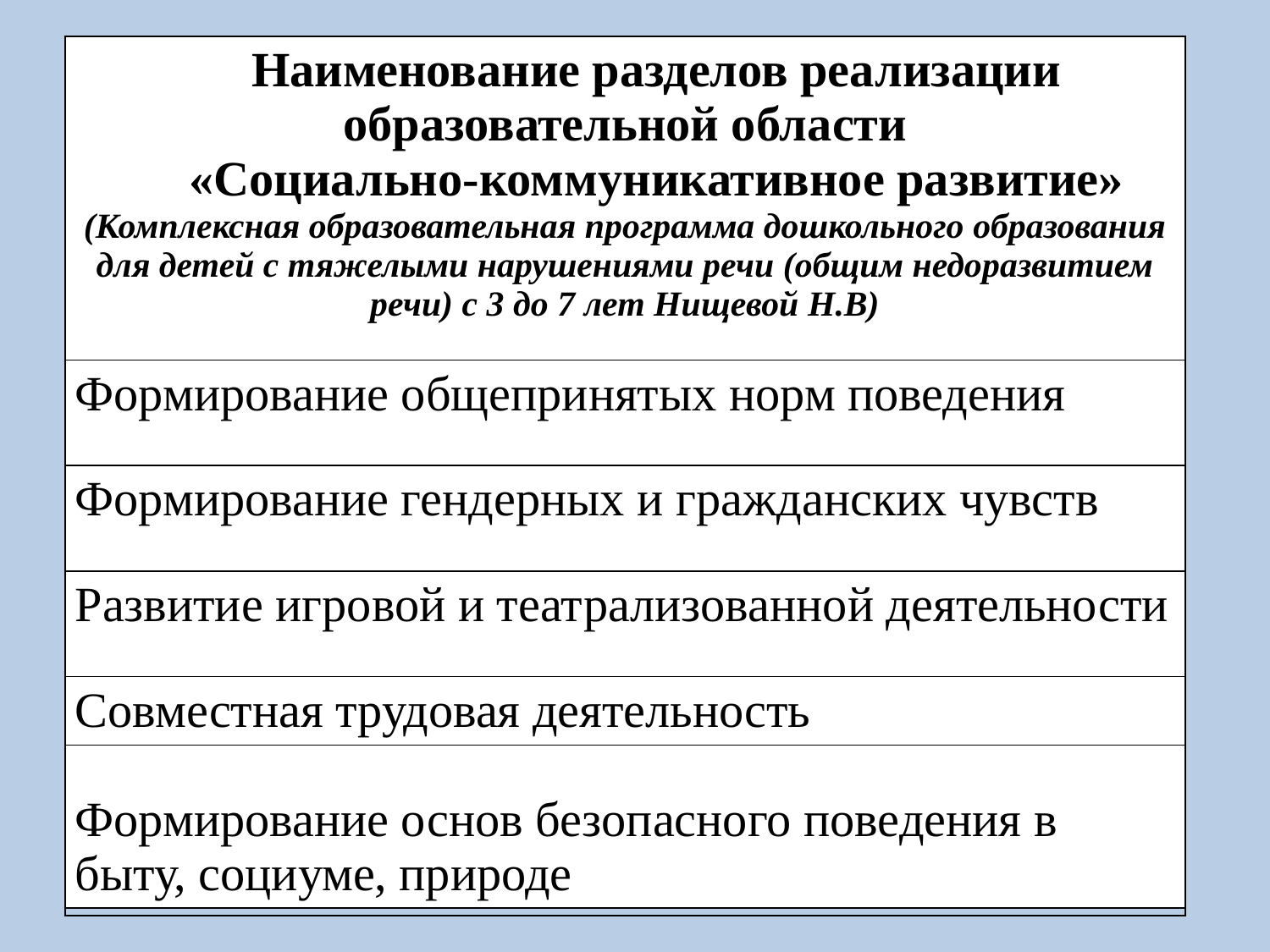

| Наименование разделов реализации образовательной области «Социально-коммуникативное развитие» (Комплексная образовательная программа дошкольного образования для детей с тяжелыми нарушениями речи (общим недоразвитием речи) с 3 до 7 лет Нищевой Н.В) |
| --- |
| Формирование общепринятых норм поведения |
| Формирование гендерных и гражданских чувств |
| Развитие игровой и театрализованной деятельности |
| Совместная трудовая деятельность Формирование основ безопасного поведения в быту, социуме, природе |
|  |
| --- |